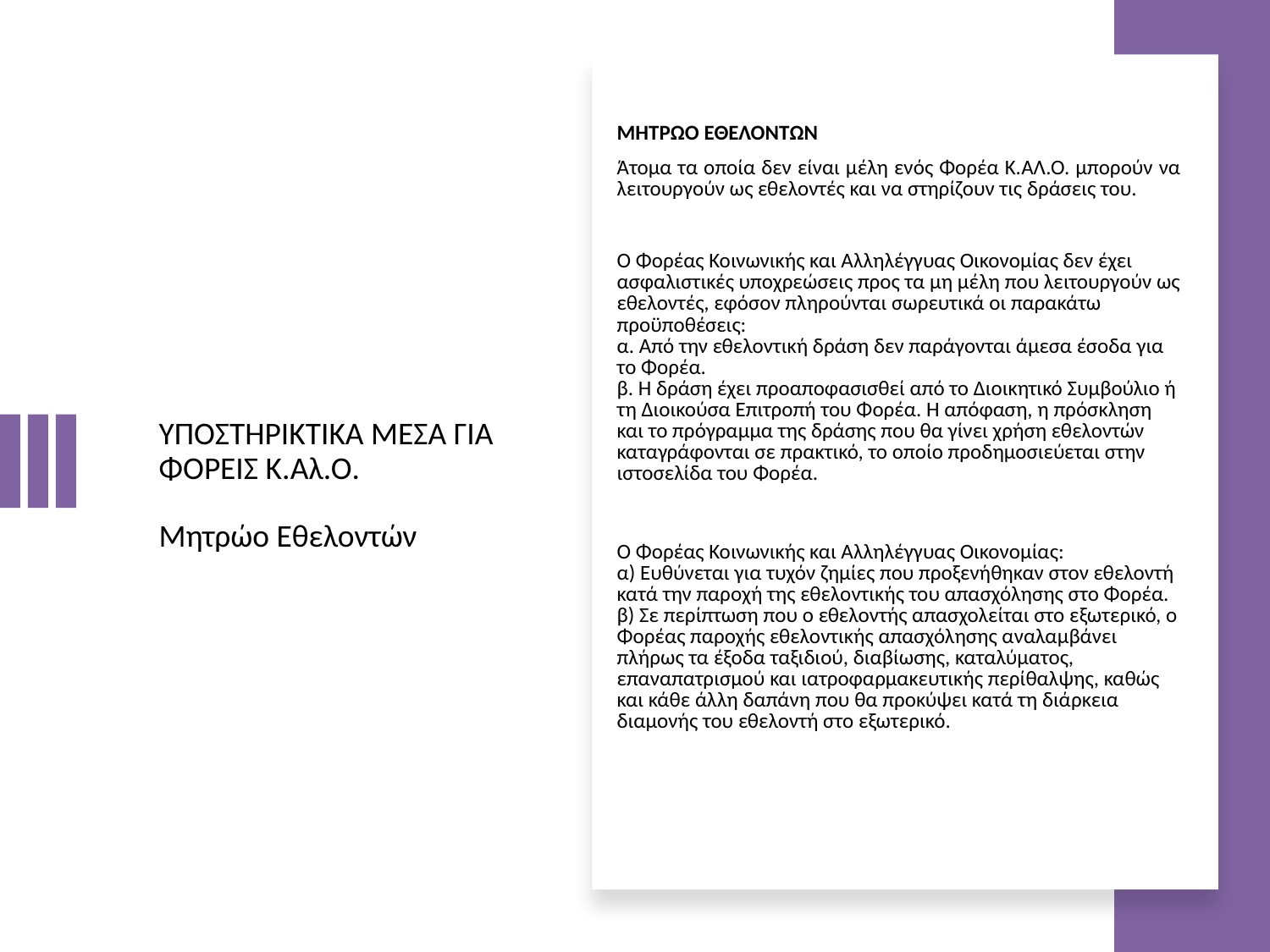

| ΜΗΤΡΩΟ ΕΘΕΛΟΝΤΩΝ |
| --- |
| Άτομα τα οποία δεν είναι μέλη ενός Φορέα Κ.ΑΛ.Ο. μπορούν να λειτουργούν ως εθελοντές και να στηρίζουν τις δράσεις του. |
| Ο Φορέας Κοινωνικής και Αλληλέγγυας Οικονομίας δεν έχει ασφαλιστικές υποχρεώσεις προς τα μη μέλη που λειτουργούν ως εθελοντές, εφόσον πληρούνται σωρευτικά οι παρακάτω προϋποθέσεις: α. Από την εθελοντική δράση δεν παράγονται άμεσα έσοδα για το Φορέα. β. Η δράση έχει προαποφασισθεί από το Διοικητικό Συμβούλιο ή τη Διοικούσα Επιτροπή του Φορέα. Η απόφαση, η πρόσκληση και το πρόγραμμα της δράσης που θα γίνει χρήση εθελοντών καταγράφονται σε πρακτικό, το οποίο προδημοσιεύεται στην ιστοσελίδα του Φορέα. |
| Ο Φορέας Κοινωνικής και Αλληλέγγυας Οικονομίας: α) Ευθύνεται για τυχόν ζημίες που προξενήθηκαν στον εθελοντή κατά την παροχή της εθελοντικής του απασχόλησης στο Φορέα. β) Σε περίπτωση που ο εθελοντής απασχολείται στο εξωτερικό, ο Φορέας παροχής εθελοντικής απασχόλησης αναλαμβάνει πλήρως τα έξοδα ταξιδιού, διαβίωσης, καταλύματος, επαναπατρισμού και ιατροφαρμακευτικής περίθαλψης, καθώς και κάθε άλλη δαπάνη που θα προκύψει κατά τη διάρκεια διαμονής του εθελοντή στο εξωτερικό. |
# ΥΠΟΣΤΗΡΙΚΤΙΚΑ ΜΕΣΑ ΓΙΑ ΦΟΡΕΙΣ Κ.Αλ.Ο. Μητρώο Εθελοντών